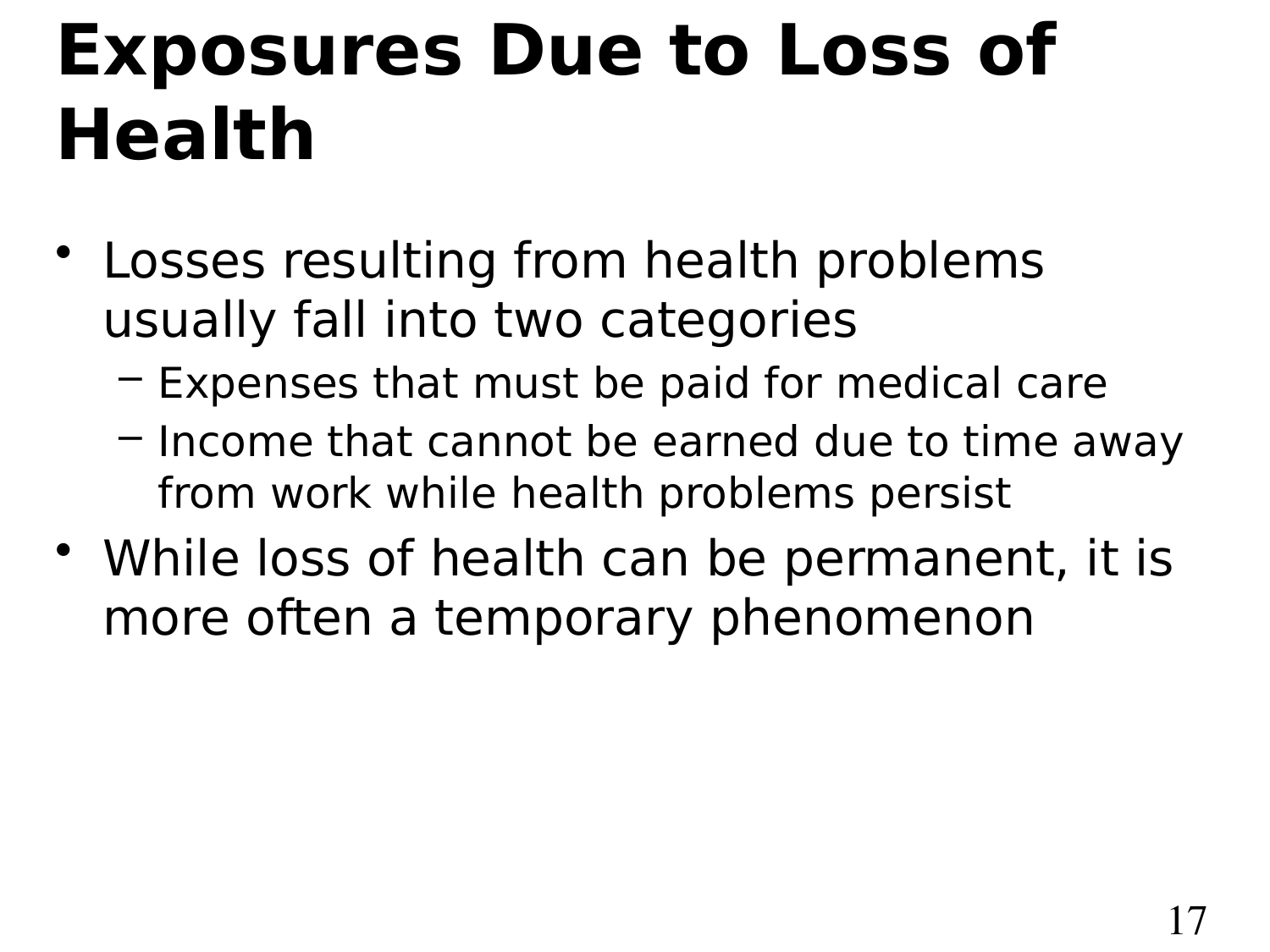

# Exposures Due to Loss of Health
Losses resulting from health problems usually fall into two categories
Expenses that must be paid for medical care
Income that cannot be earned due to time away from work while health problems persist
While loss of health can be permanent, it is more often a temporary phenomenon
17